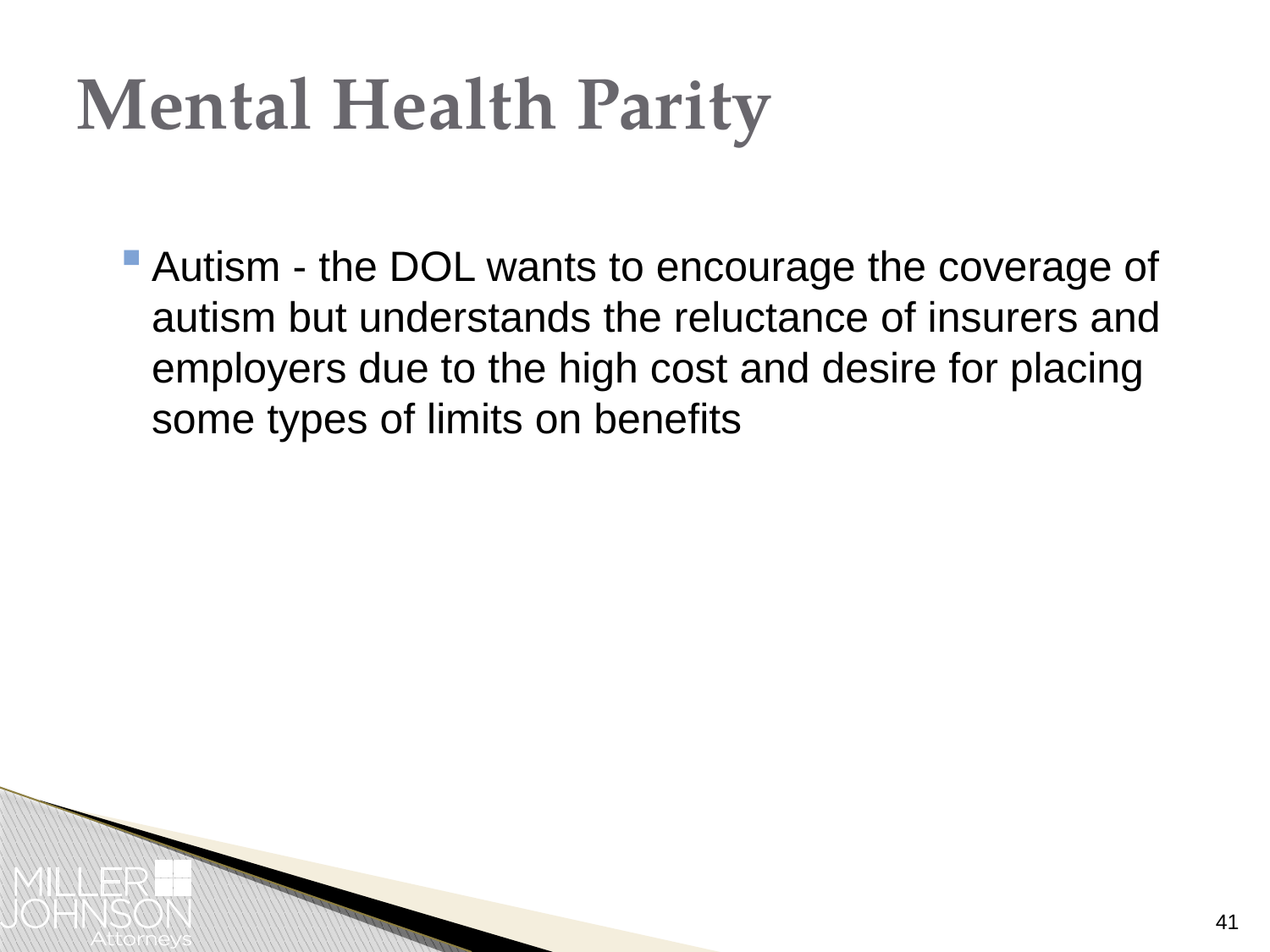

# Mental Health Parity
Autism - the DOL wants to encourage the coverage of autism but understands the reluctance of insurers and employers due to the high cost and desire for placing some types of limits on benefits
41